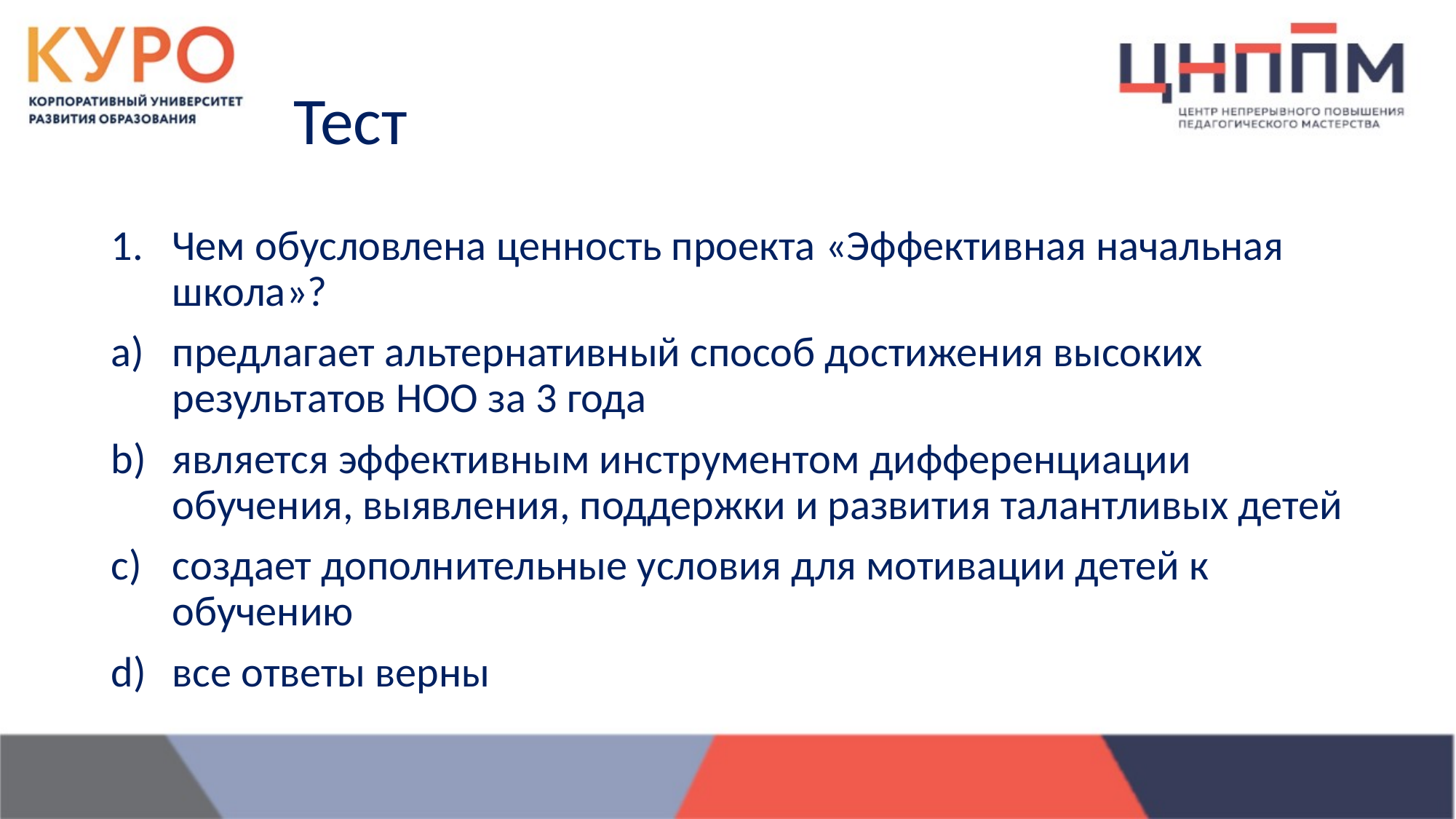

# Тест
Чем обусловлена ценность проекта «Эффективная начальная школа»?
предлагает альтернативный способ достижения высоких результатов НОО за 3 года
является эффективным инструментом дифференциации обучения, выявления, поддержки и развития талантливых детей
создает дополнительные условия для мотивации детей к обучению
все ответы верны